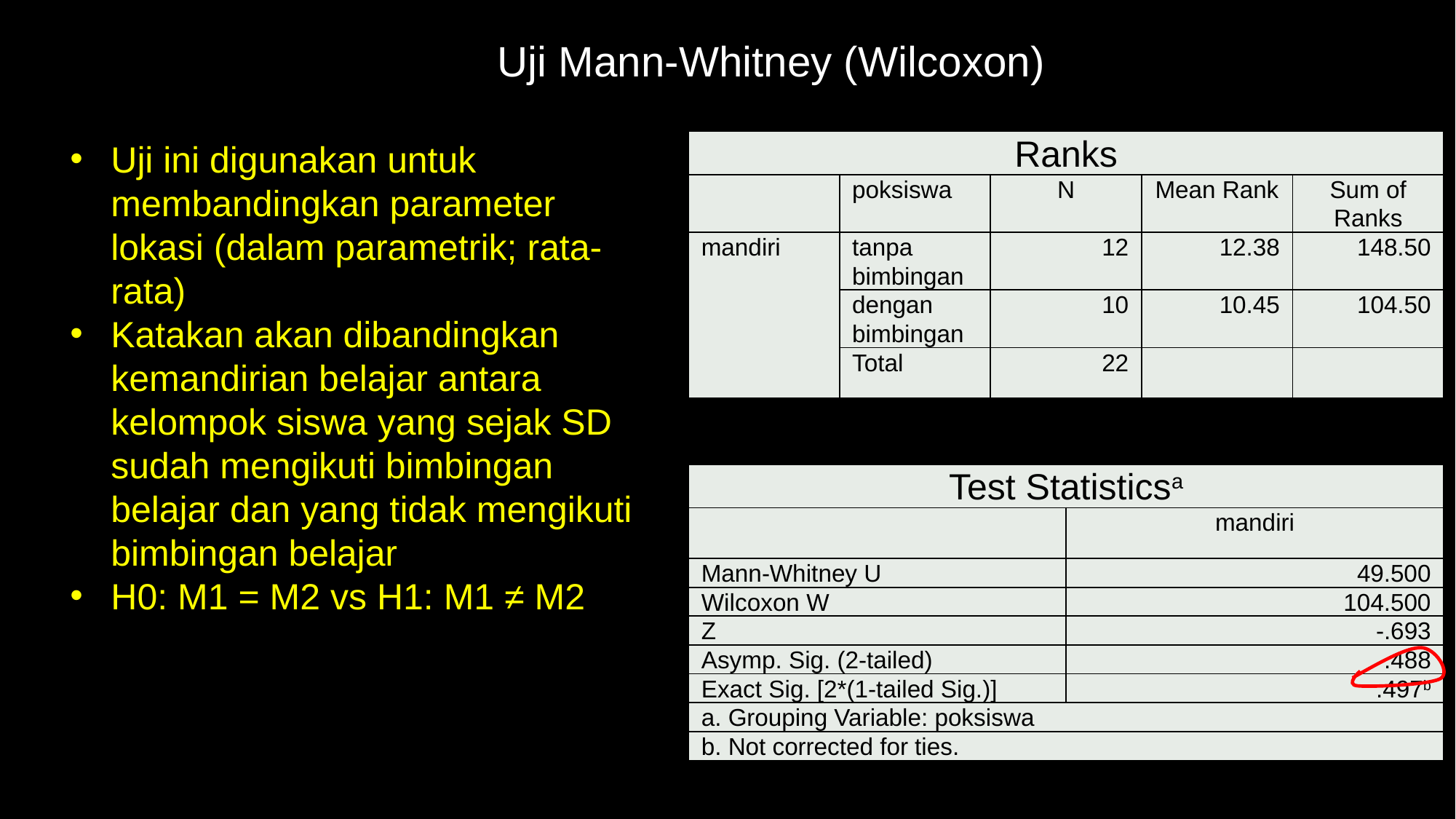

Uji Mann-Whitney (Wilcoxon)
Uji ini digunakan untuk membandingkan parameter lokasi (dalam parametrik; rata-rata)
Katakan akan dibandingkan kemandirian belajar antara kelompok siswa yang sejak SD sudah mengikuti bimbingan belajar dan yang tidak mengikuti bimbingan belajar
H0: M1 = M2 vs H1: M1 ≠ M2
| Ranks |  |  |  |  |
| --- | --- | --- | --- | --- |
|  | poksiswa | N | Mean Rank | Sum of Ranks |
| mandiri | tanpa bimbingan | 12 | 12.38 | 148.50 |
|  | dengan bimbingan | 10 | 10.45 | 104.50 |
|  | Total | 22 |  |  |
| Test Statisticsa |  |
| --- | --- |
|  | mandiri |
| Mann-Whitney U | 49.500 |
| Wilcoxon W | 104.500 |
| Z | -.693 |
| Asymp. Sig. (2-tailed) | .488 |
| Exact Sig. [2\*(1-tailed Sig.)] | .497b |
| a. Grouping Variable: poksiswa |  |
| b. Not corrected for ties. |  |